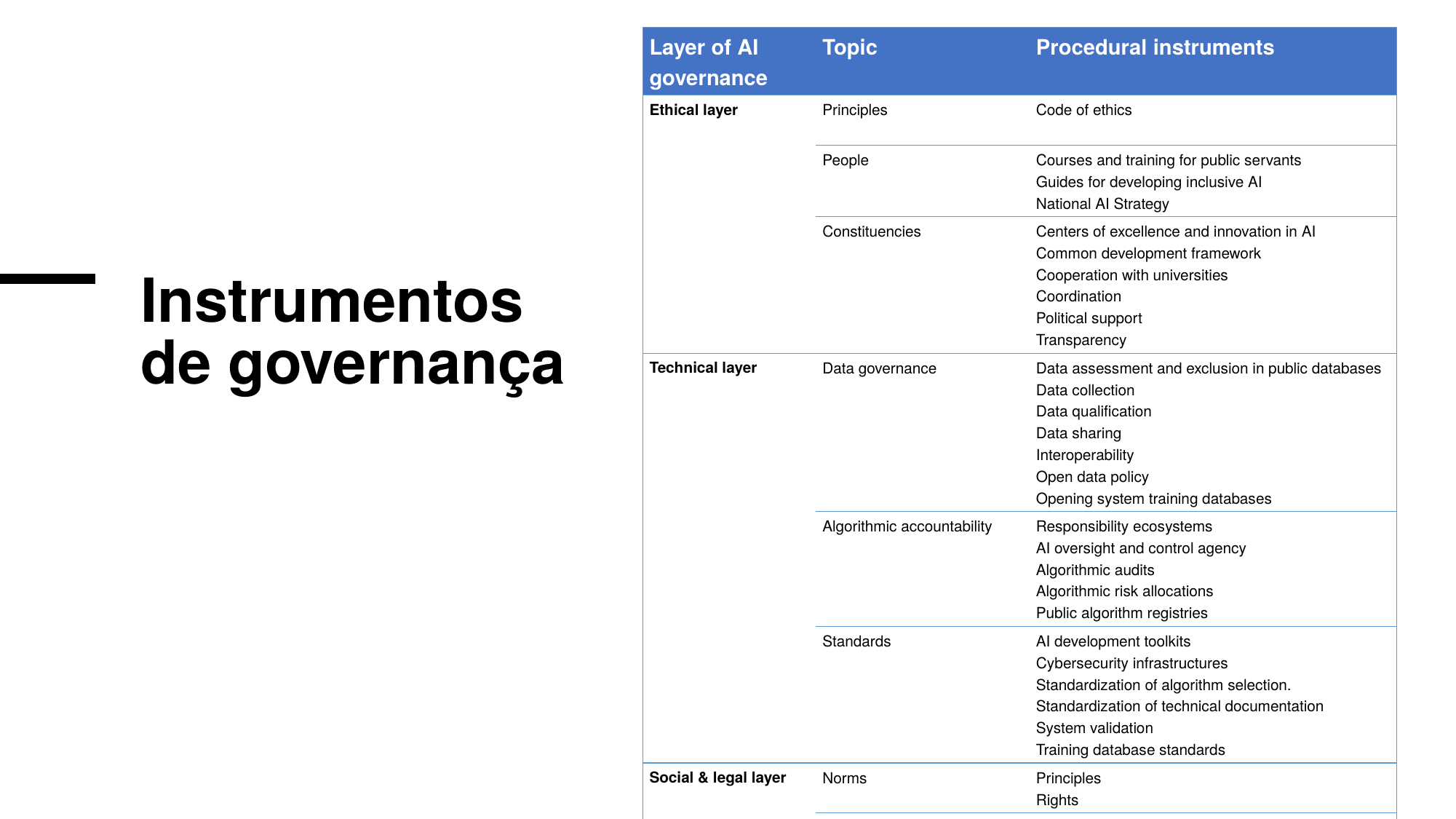

| Layer of AI  governance | Topic | Procedural instruments |
| --- | --- | --- |
| Ethical layer | Principles | Code of ethics |
|  | People | Courses and training for public servants  Guides for developing inclusive AI  National AI Strategy |
|  | Constituencies | Centers of excellence and innovation in AI  Common development framework  Cooperation with universities  Coordination  Political support  Transparency |
| Technical layer | Data governance | Data assessment and exclusion in public databases  Data collection   Data qualification   Data sharing  Interoperability  Open data policy  Opening system training databases |
|  | Algorithmic accountability | Responsibility ecosystems  AI oversight and control agency  Algorithmic audits  Algorithmic risk allocations   Public algorithm registries |
|  | Standards | AI development toolkits  Cybersecurity infrastructures  Standardization of algorithm selection.  Standardization of technical documentation   System validation   Training database standards |
| Social & legal layer | Norms | Principles  Rights |
|  | Regulation | Periodic assessment of AI systems  Regulatory sandboxes  Privacy and data protection  Intellectual property |
# Instrumentos de governança